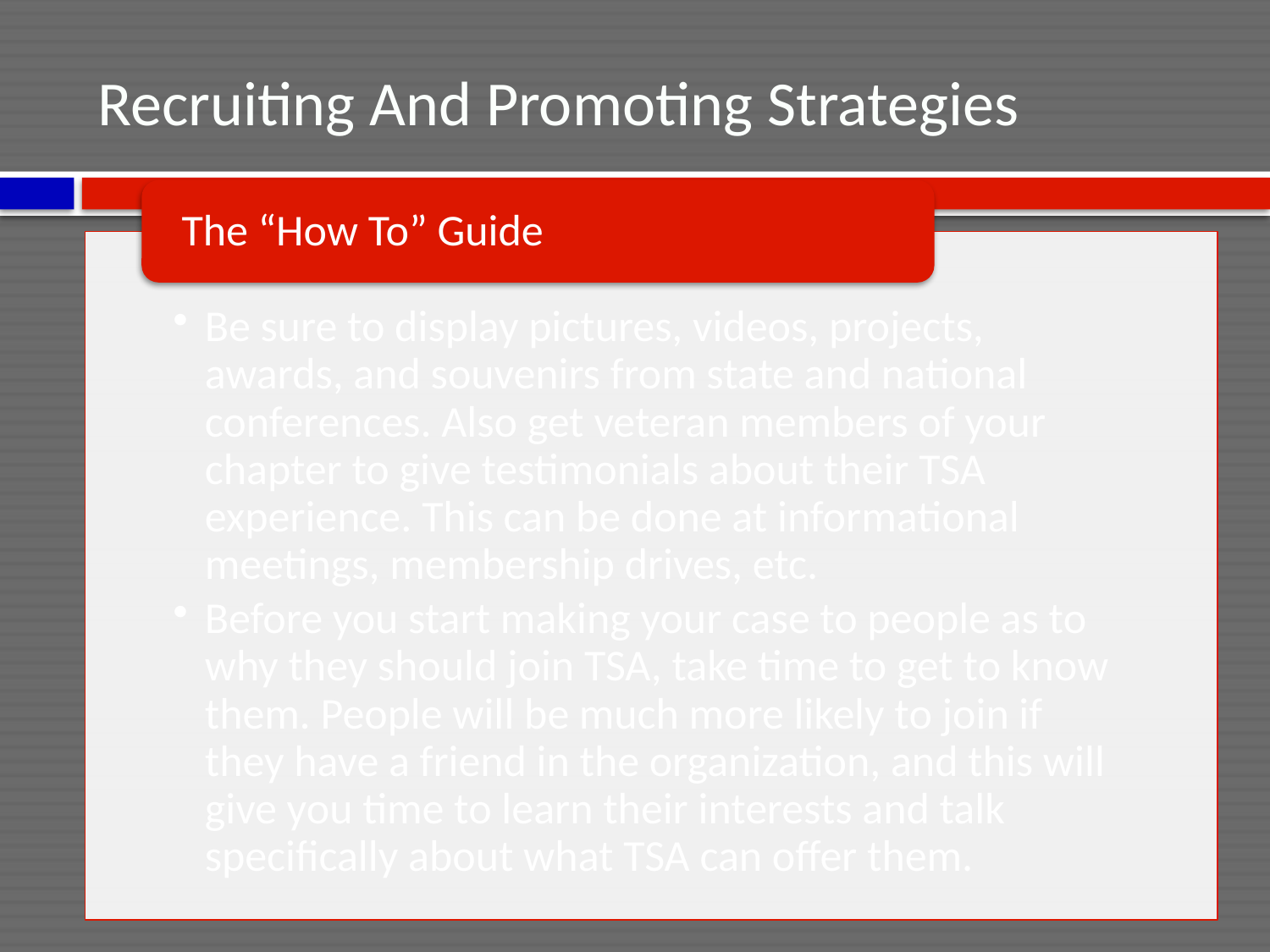

# Recruiting And Promoting Strategies
Be sure to display pictures, videos, projects, awards, and souvenirs from state and national conferences. Also get veteran members of your chapter to give testimonials about their TSA experience. This can be done at informational meetings, membership drives, etc.
Before you start making your case to people as to why they should join TSA, take time to get to know them. People will be much more likely to join if they have a friend in the organization, and this will give you time to learn their interests and talk specifically about what TSA can offer them.
The “How To” Guide